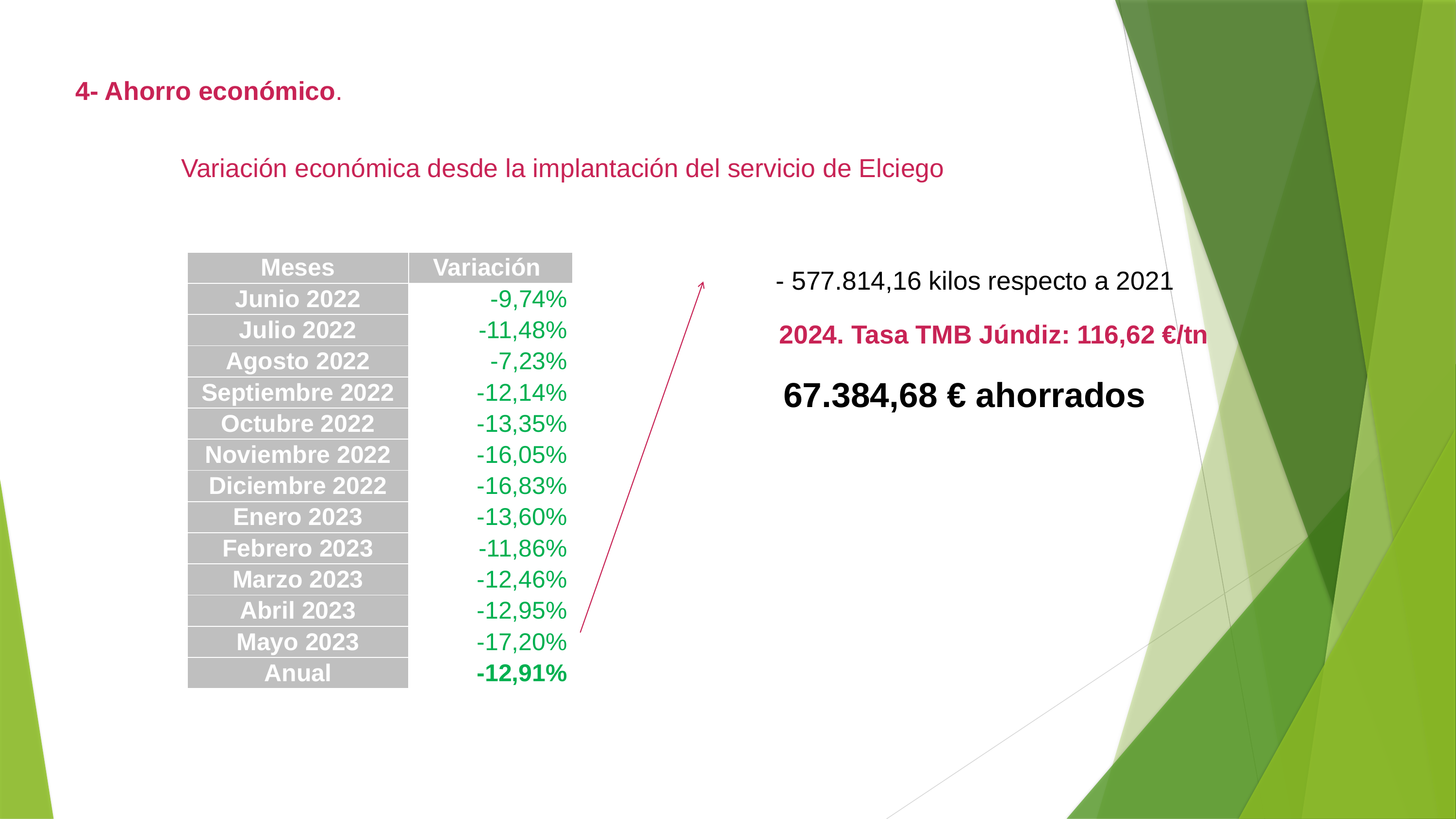

4- Ahorro económico.

Variación económica desde la implantación del servicio de Elciego
| Meses | Variación |
| --- | --- |
| Junio 2022 | -9,74% |
| Julio 2022 | -11,48% |
| Agosto 2022 | -7,23% |
| Septiembre 2022 | -12,14% |
| Octubre 2022 | -13,35% |
| Noviembre 2022 | -16,05% |
| Diciembre 2022 | -16,83% |
| Enero 2023 | -13,60% |
| Febrero 2023 | -11,86% |
| Marzo 2023 | -12,46% |
| Abril 2023 | -12,95% |
| Mayo 2023 | -17,20% |
| Anual | -12,91% |
- 577.814,16 kilos respecto a 2021
2024. Tasa TMB Júndiz: 116,62 €/tn
67.384,68 € ahorrados